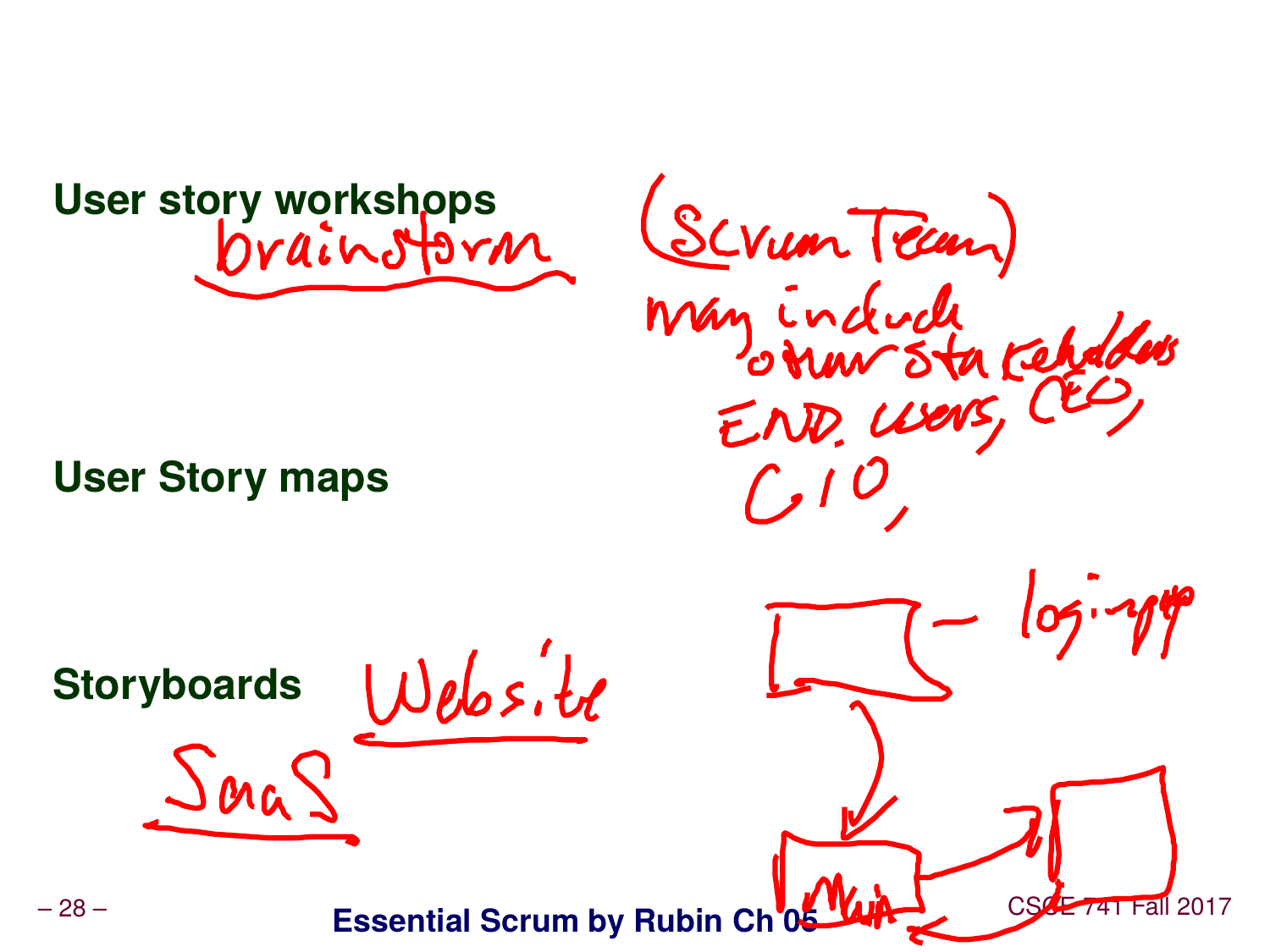

#
User story workshops

User Story maps

Storyboards

Essential Scrum by Rubin Ch 05